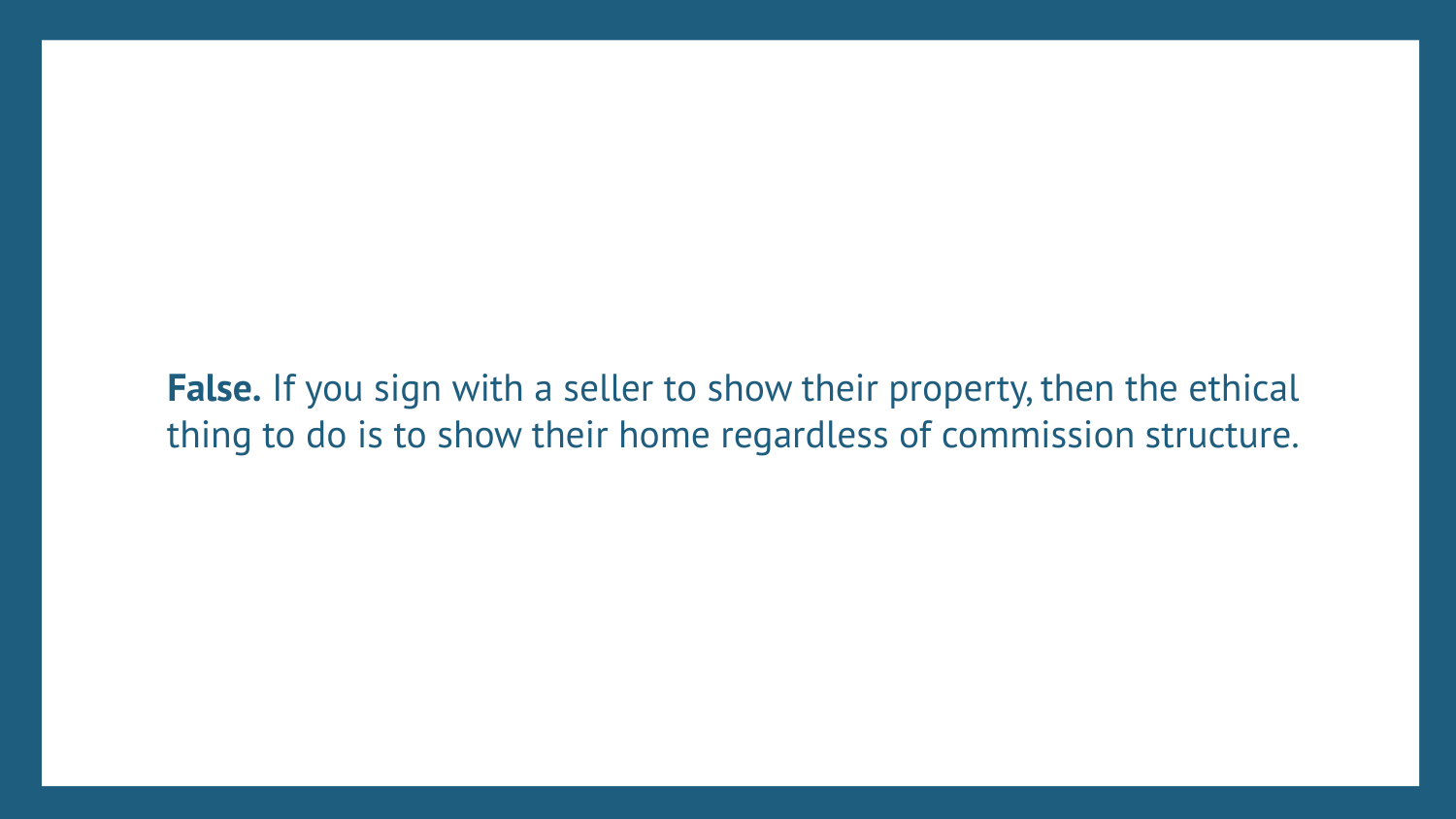

# False. If you sign with a seller to show their property, then the ethical thing to do is to show their home regardless of commission structure.